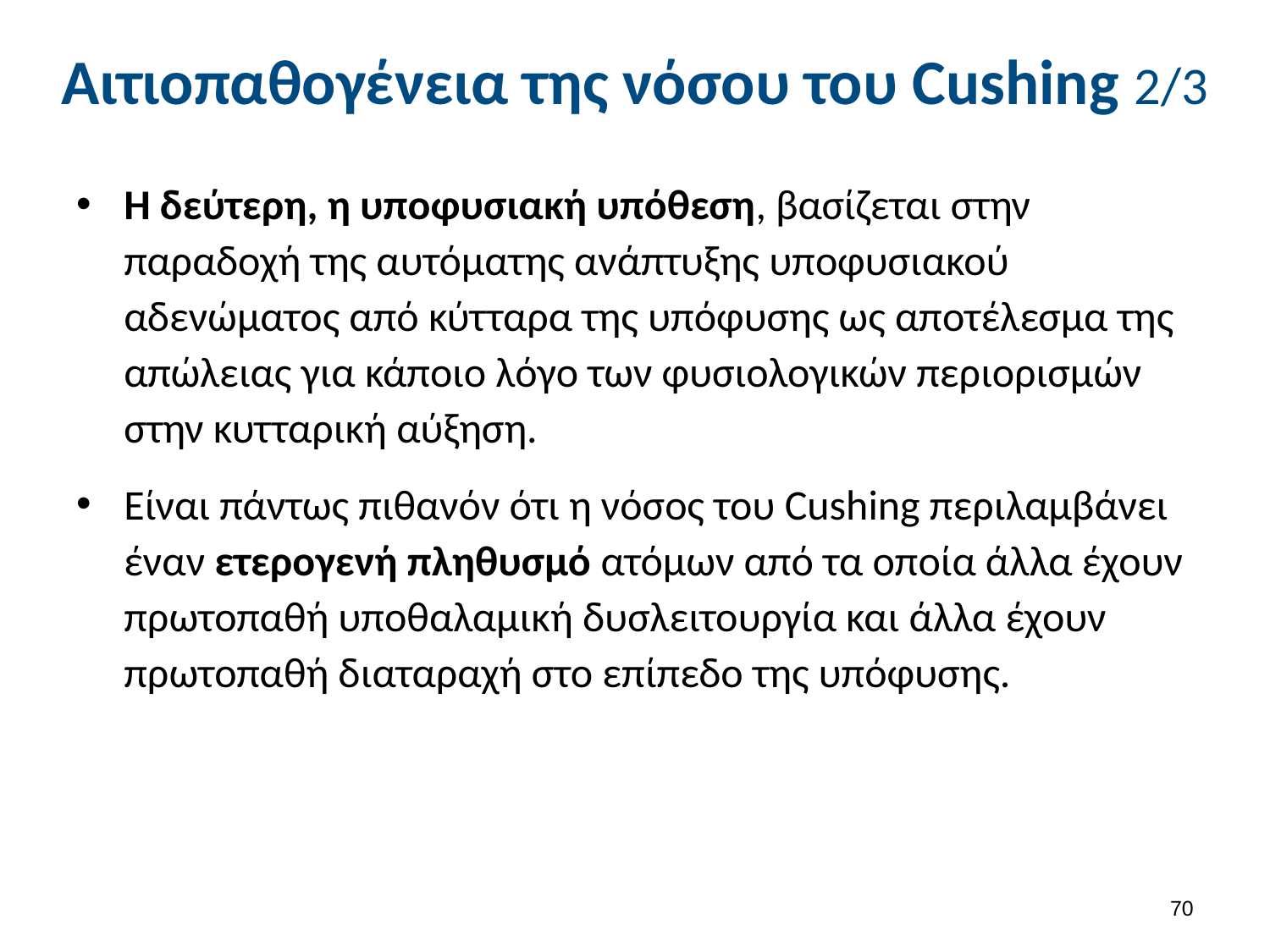

# Αιτιοπαθογένεια της νόσου του Cushing 2/3
Η δεύτερη, η υποφυσιακή υπόθεση, βασίζεται στην παραδοχή της αυτόματης ανάπτυξης υποφυσιακού αδενώματος από κύτταρα της υπόφυσης ως αποτέλεσμα της απώλειας για κάποιο λόγο των φυσιολογικών περιορισμών στην κυτταρική αύξηση.
Είναι πάντως πιθανόν ότι η νόσος του Cushing περιλαμβάνει έναν ετερογενή πληθυσμό ατόμων από τα οποία άλλα έχουν πρωτοπαθή υποθαλαμική δυσλειτουργία και άλλα έχουν πρωτοπαθή διαταραχή στο επίπεδο της υπόφυσης.

70